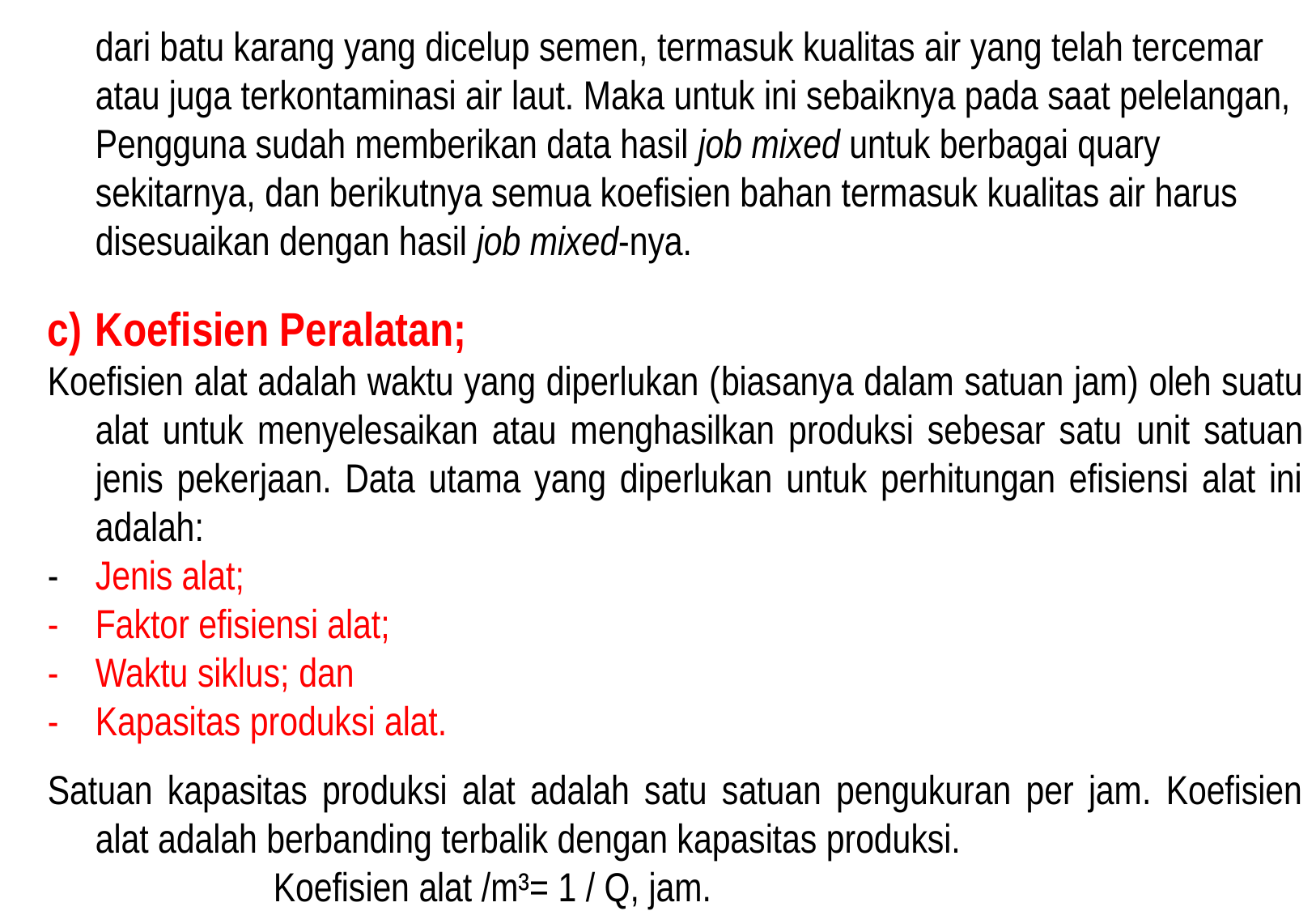

dari batu karang yang dicelup semen, termasuk kualitas air yang telah tercemar atau juga terkontaminasi air laut. Maka untuk ini sebaiknya pada saat pelelangan, Pengguna sudah memberikan data hasil job mixed untuk berbagai quary sekitarnya, dan berikutnya semua koefisien bahan termasuk kualitas air harus disesuaikan dengan hasil job mixed-nya.
c) 	Koefisien Peralatan;
Koefisien alat adalah waktu yang diperlukan (biasanya dalam satuan jam) oleh suatu alat untuk menyelesaikan atau menghasilkan produksi sebesar satu unit satuan jenis pekerjaan. Data utama yang diperlukan untuk perhitungan efisiensi alat ini adalah:
- 	Jenis alat;
- 	Faktor efisiensi alat;
- 	Waktu siklus; dan
- 	Kapasitas produksi alat.
Satuan kapasitas produksi alat adalah satu satuan pengukuran per jam. Koefisien alat adalah berbanding terbalik dengan kapasitas produksi.
Koefisien alat /m³= 1 / Q, jam.